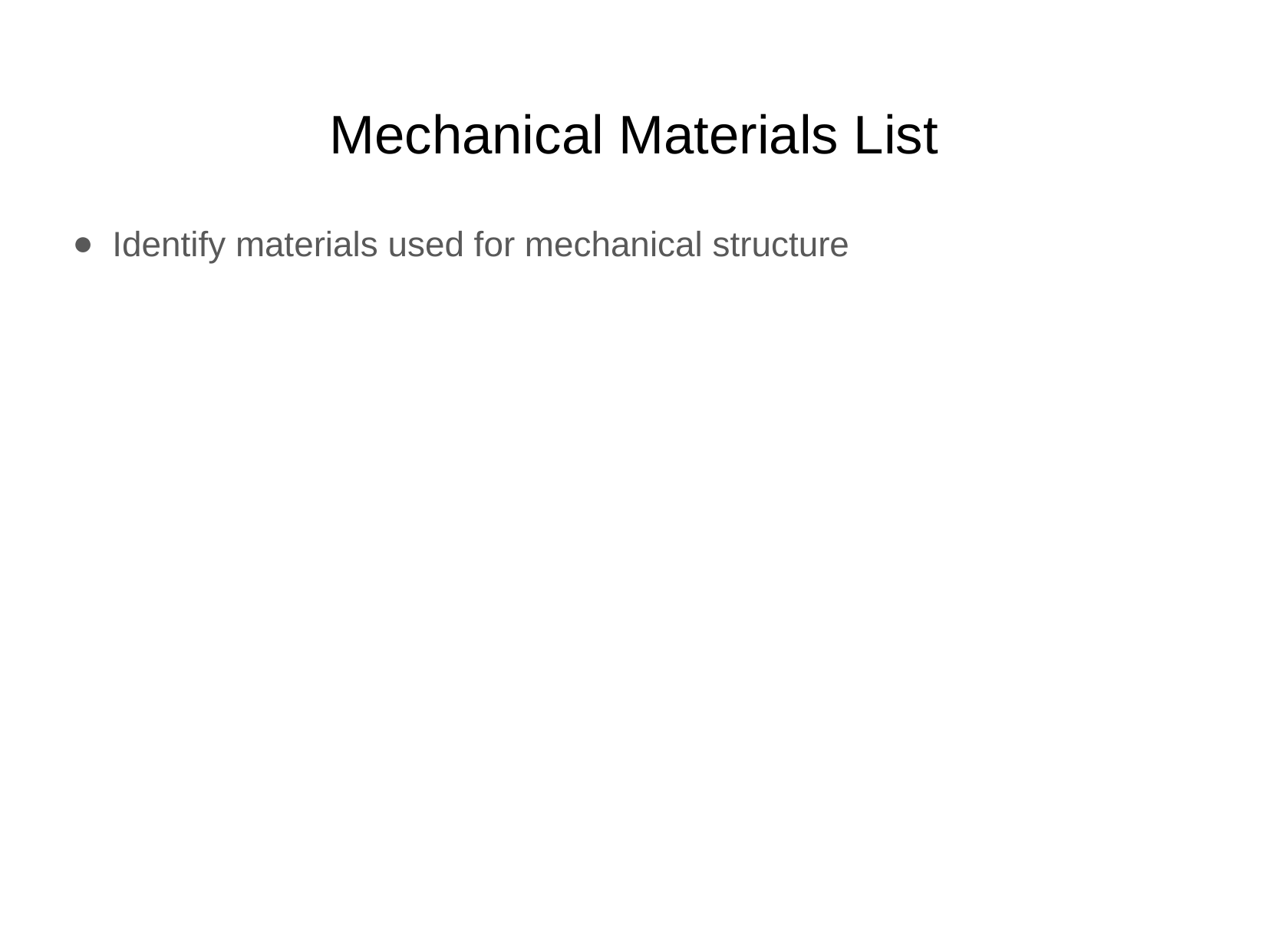

# Mechanical Materials List
Identify materials used for mechanical structure